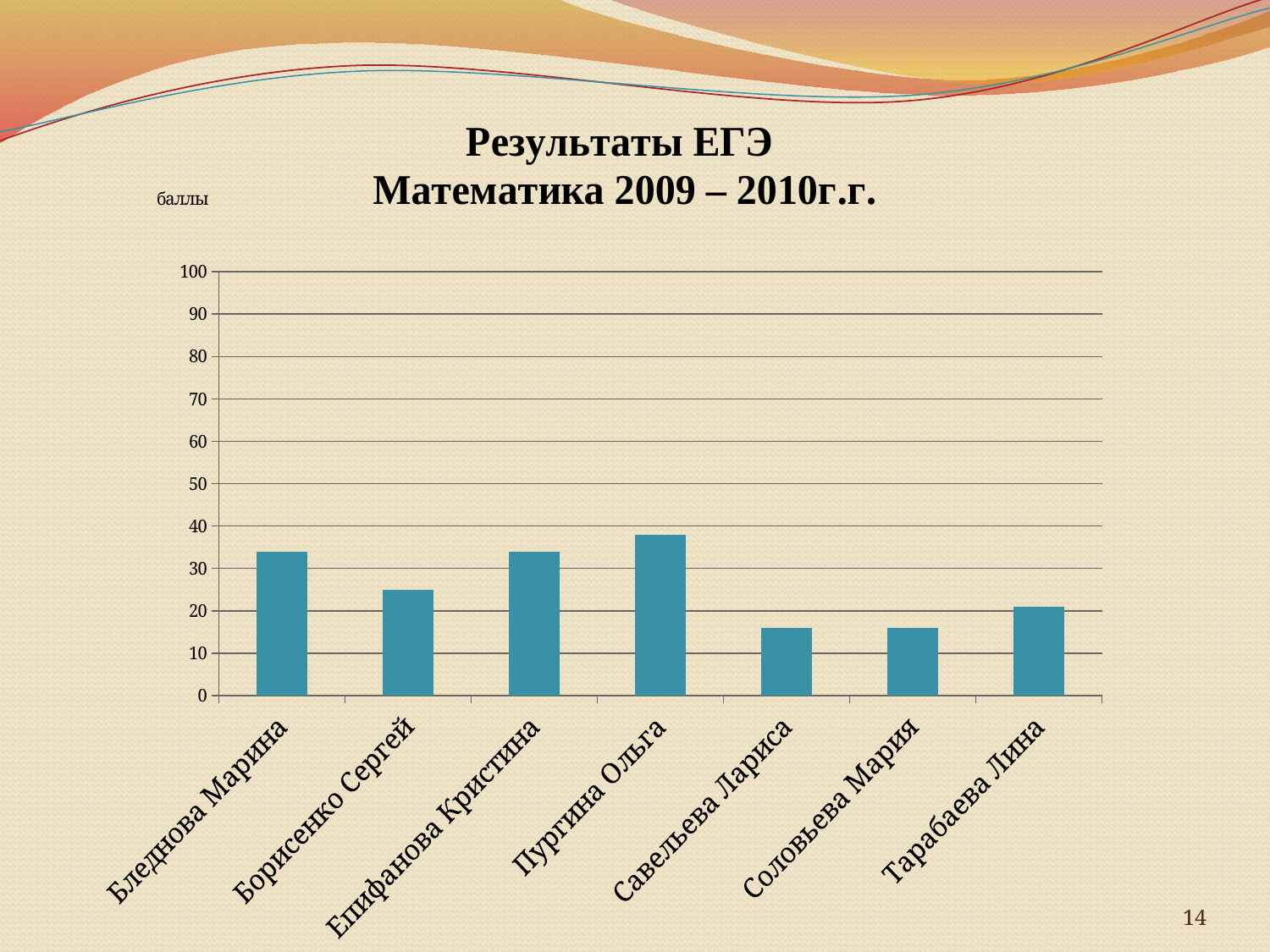

### Chart: Результаты ЕГЭ
Математика 2009 – 2010г.г.

| Category | Результаты ЕГЭ
Математика 2010 – 2011г.г.
 |
|---|---|
| Бледнова Марина | 34.0 |
| Борисенко Сергей | 25.0 |
| Епифанова Кристина | 34.0 |
| Пургина Ольга | 38.0 |
| Савельева Лариса | 16.0 |
| Соловьева Мария | 16.0 |
| Тарабаева Лина | 21.0 |
14